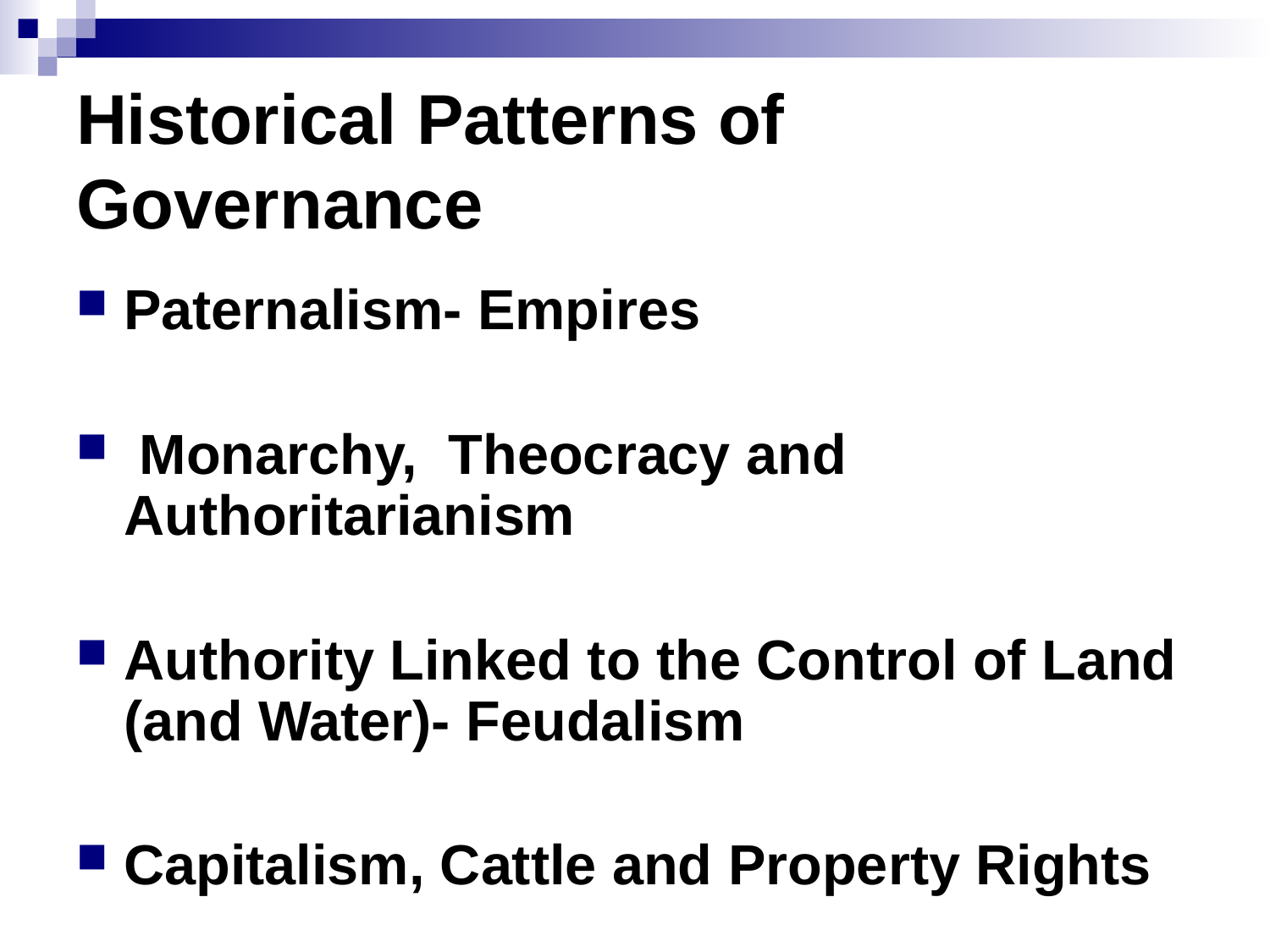

# Historical Patterns of Governance
Paternalism- Empires

 Monarchy,  Theocracy and Authoritarianism

Authority Linked to the Control of Land (and Water)- Feudalism

Capitalism, Cattle and Property Rights